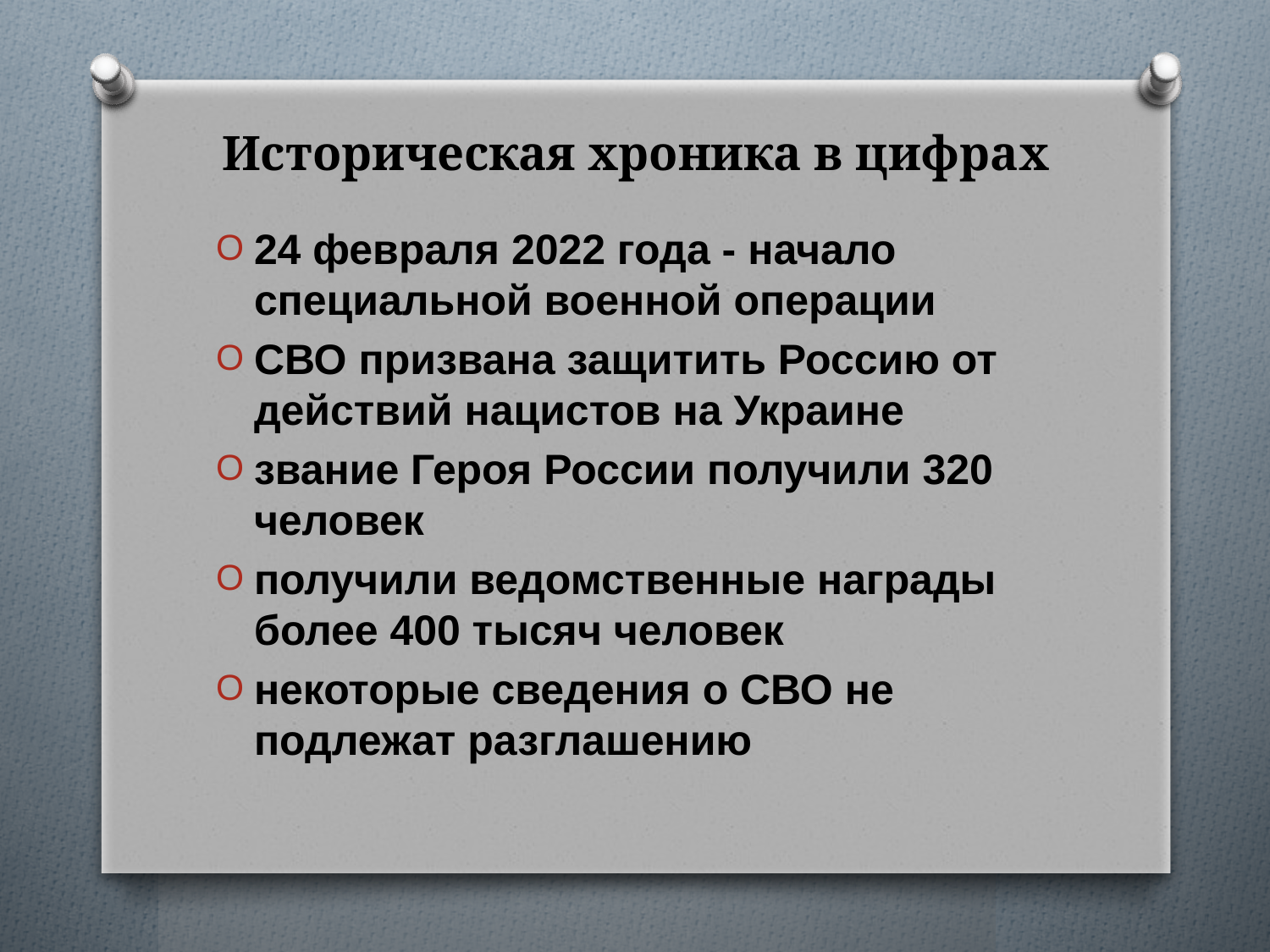

# Историческая хроника в цифрах
24 февраля 2022 года - начало специальной военной операции
СВО призвана защитить Россию от действий нацистов на Украине
звание Героя России получили 320 человек
получили ведомственные награды более 400 тысяч человек
некоторые сведения о СВО не подлежат разглашению